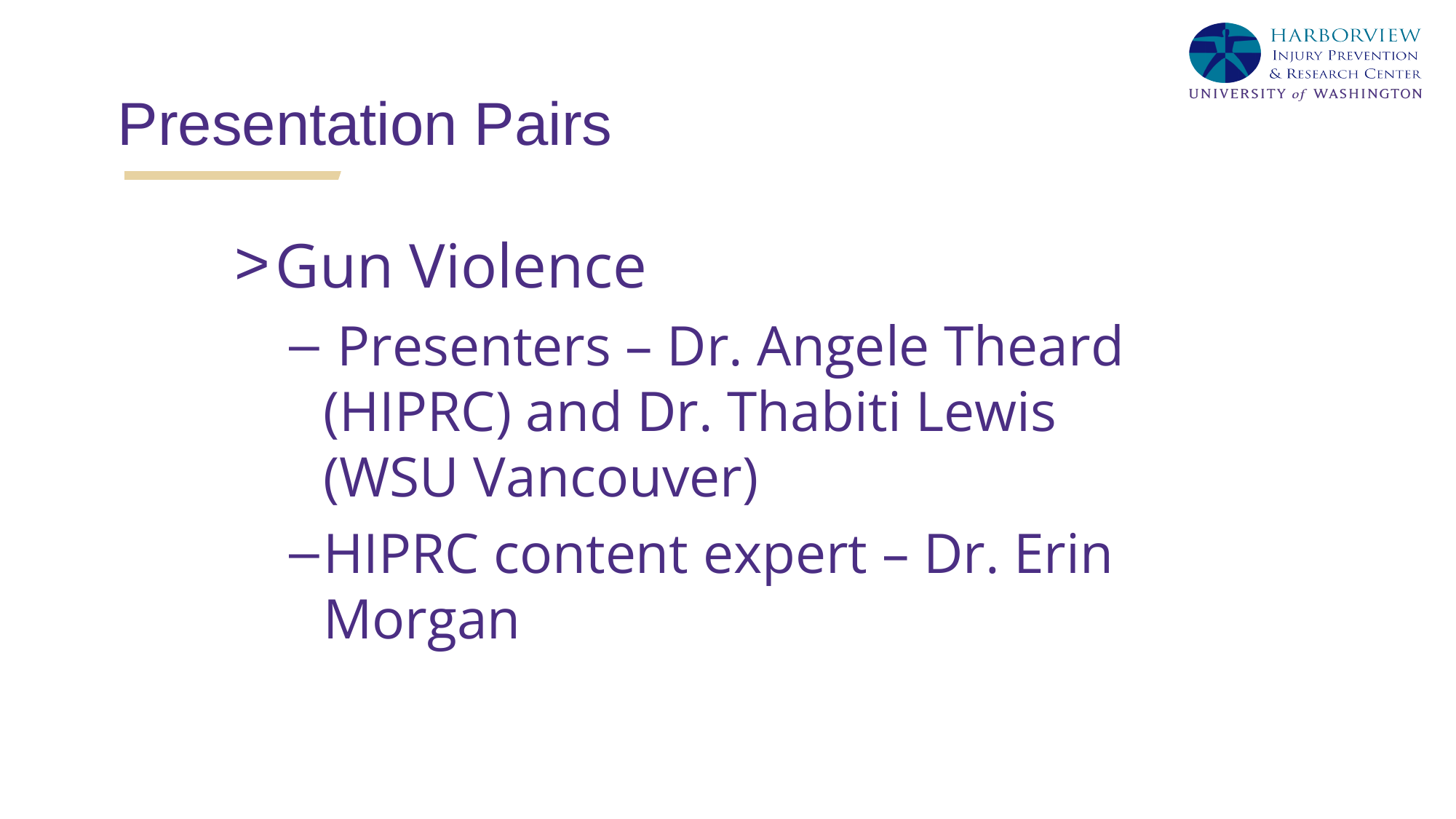

# Presentation Pairs
Gun Violence
 Presenters – Dr. Angele Theard (HIPRC) and Dr. Thabiti Lewis (WSU Vancouver)
HIPRC content expert – Dr. Erin Morgan